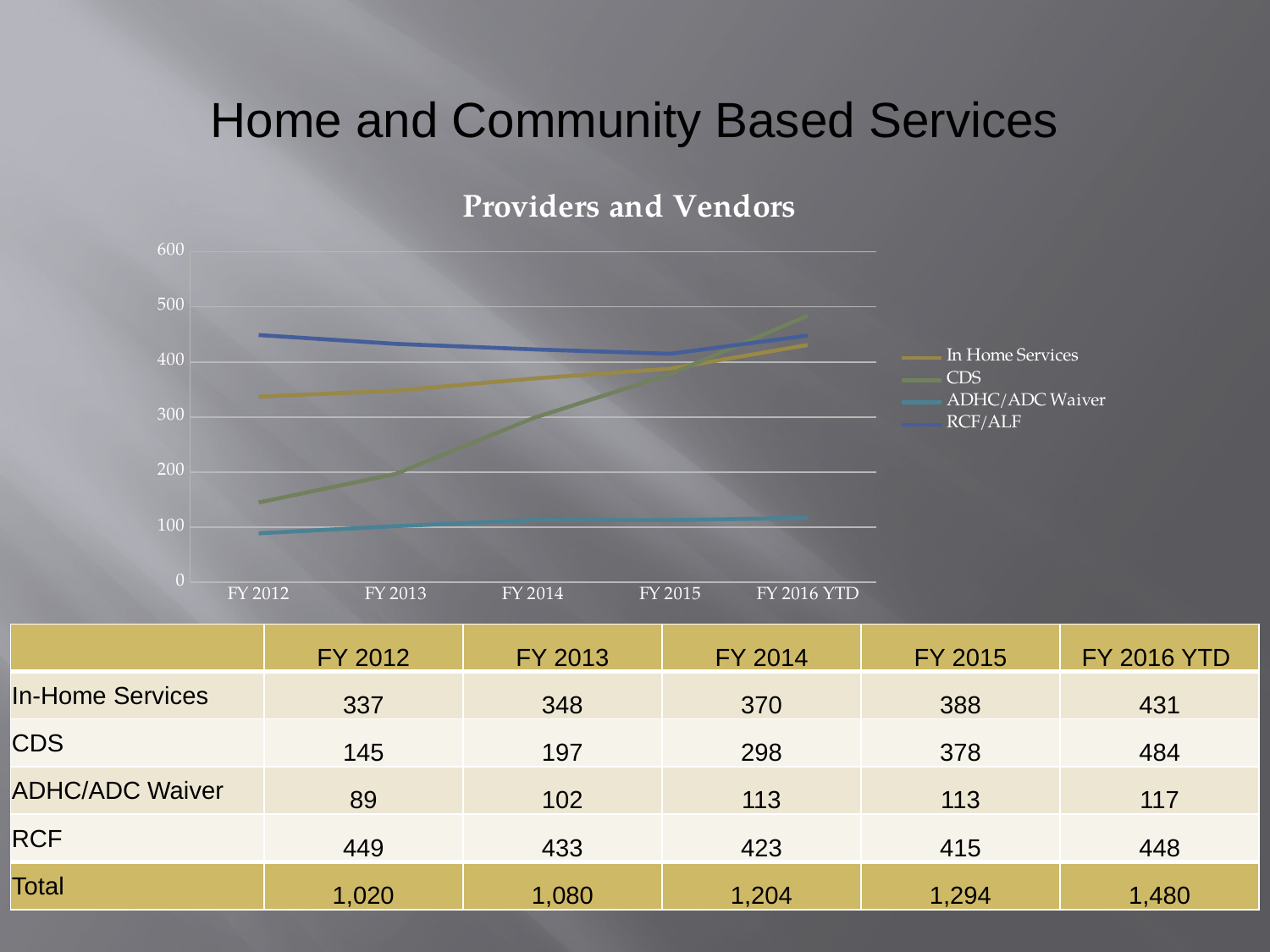

# Home and Community Based Services

### Chart: Providers and Vendors

| Category | In Home Services | CDS | ADHC/ADC Waiver | RCF/ALF |
|---|---|---|---|---|
| FY 2012 | 337.0 | 145.0 | 89.0 | 449.0 |
| FY 2013 | 348.0 | 197.0 | 102.0 | 433.0 |
| FY 2014 | 370.0 | 298.0 | 113.0 | 423.0 |
| FY 2015 | 388.0 | 378.0 | 113.0 | 415.0 |
| FY 2016 YTD | 431.0 | 484.0 | 117.0 | 448.0 |
|  | FY 2012 | FY 2013 | FY 2014 | FY 2015 | FY 2016 YTD |
| --- | --- | --- | --- | --- | --- |
| In-Home Services | 337 | 348 | 370 | 388 | 431 |
| CDS | 145 | 197 | 298 | 378 | 484 |
| ADHC/ADC Waiver | 89 | 102 | 113 | 113 | 117 |
| RCF | 449 | 433 | 423 | 415 | 448 |
| Total | 1,020 | 1,080 | 1,204 | 1,294 | 1,480 |